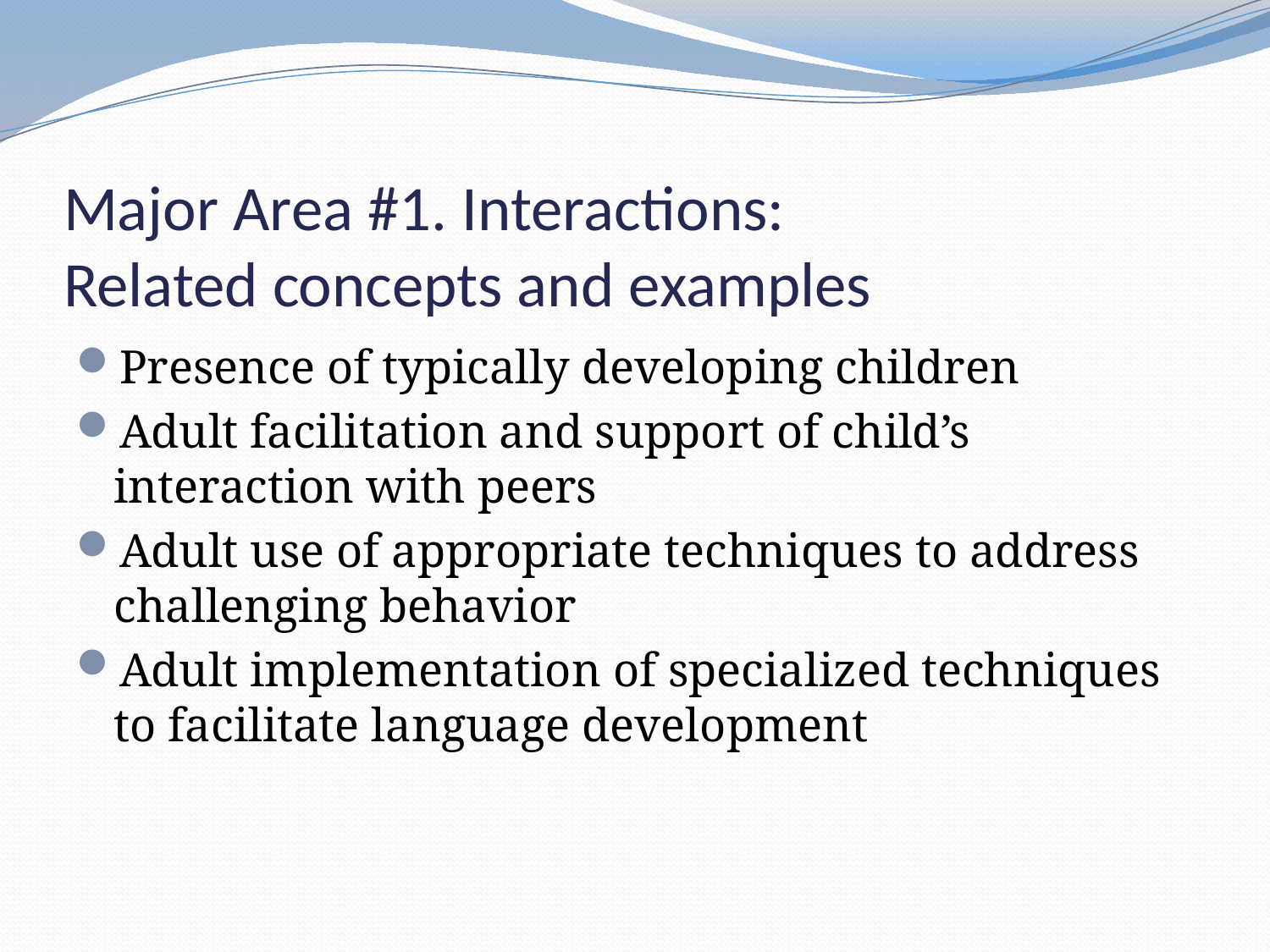

# Major Area #1. Interactions: Related concepts and examples
Presence of typically developing children
Adult facilitation and support of child’s interaction with peers
Adult use of appropriate techniques to address challenging behavior
Adult implementation of specialized techniques to facilitate language development